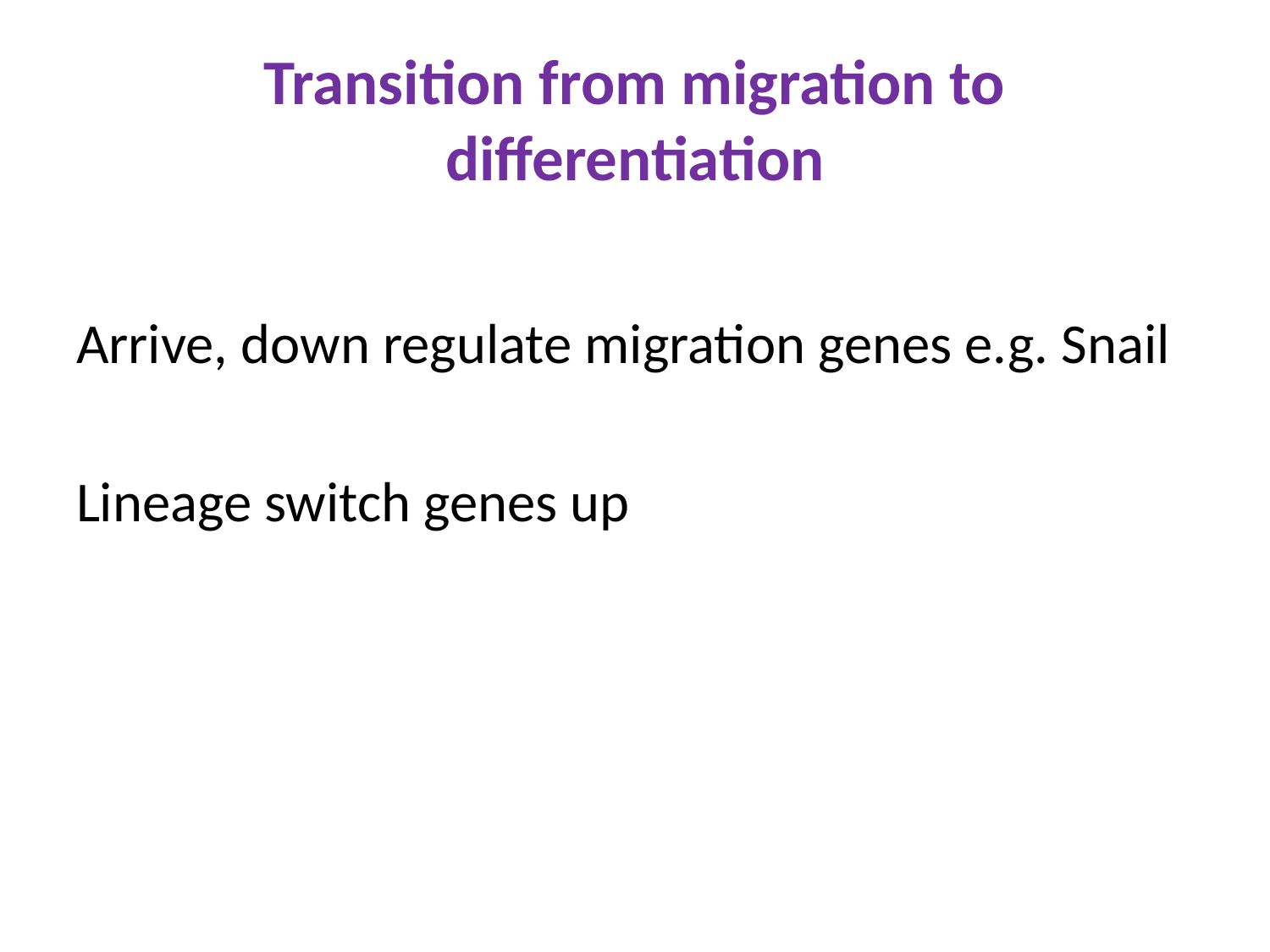

# Transition from migration to differentiation

Arrive, down regulate migration genes e.g. Snail

Lineage switch genes up